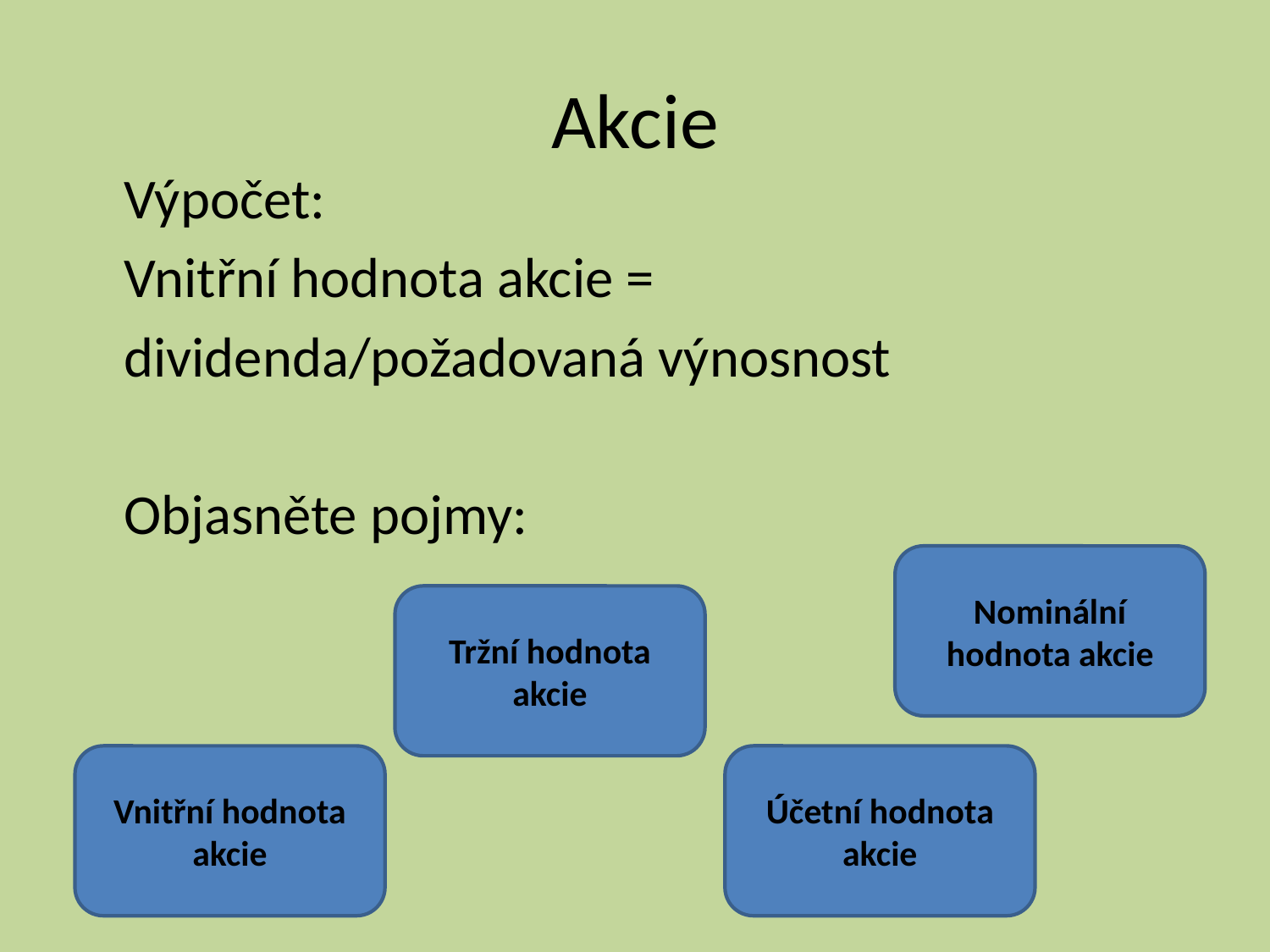

# Akcie
	Výpočet:
	Vnitřní hodnota akcie =
	dividenda/požadovaná výnosnost

	Objasněte pojmy:

Nominální hodnota akcie
Tržní hodnota akcie
Vnitřní hodnota akcie
Účetní hodnota akcie